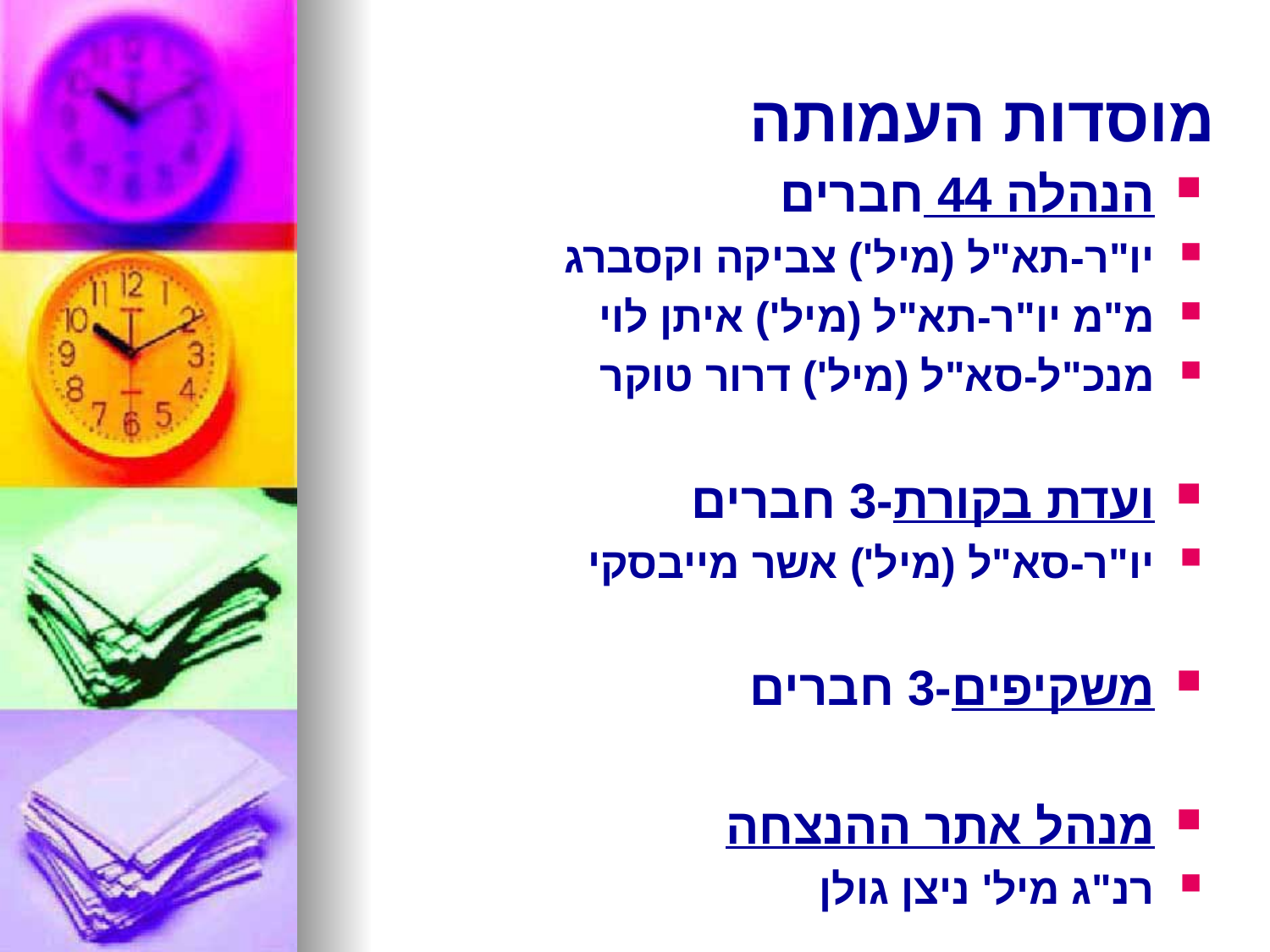

# מוסדות העמותה
הנהלה 44 חברים
יו"ר-תא"ל (מיל') צביקה וקסברג
מ"מ יו"ר-תא"ל (מיל') איתן לוי
מנכ"ל-סא"ל (מיל') דרור טוקר

ועדת בקורת-3 חברים
יו"ר-סא"ל (מיל') אשר מייבסקי

משקיפים-3 חברים

מנהל אתר ההנצחה
רנ"ג מיל' ניצן גולן